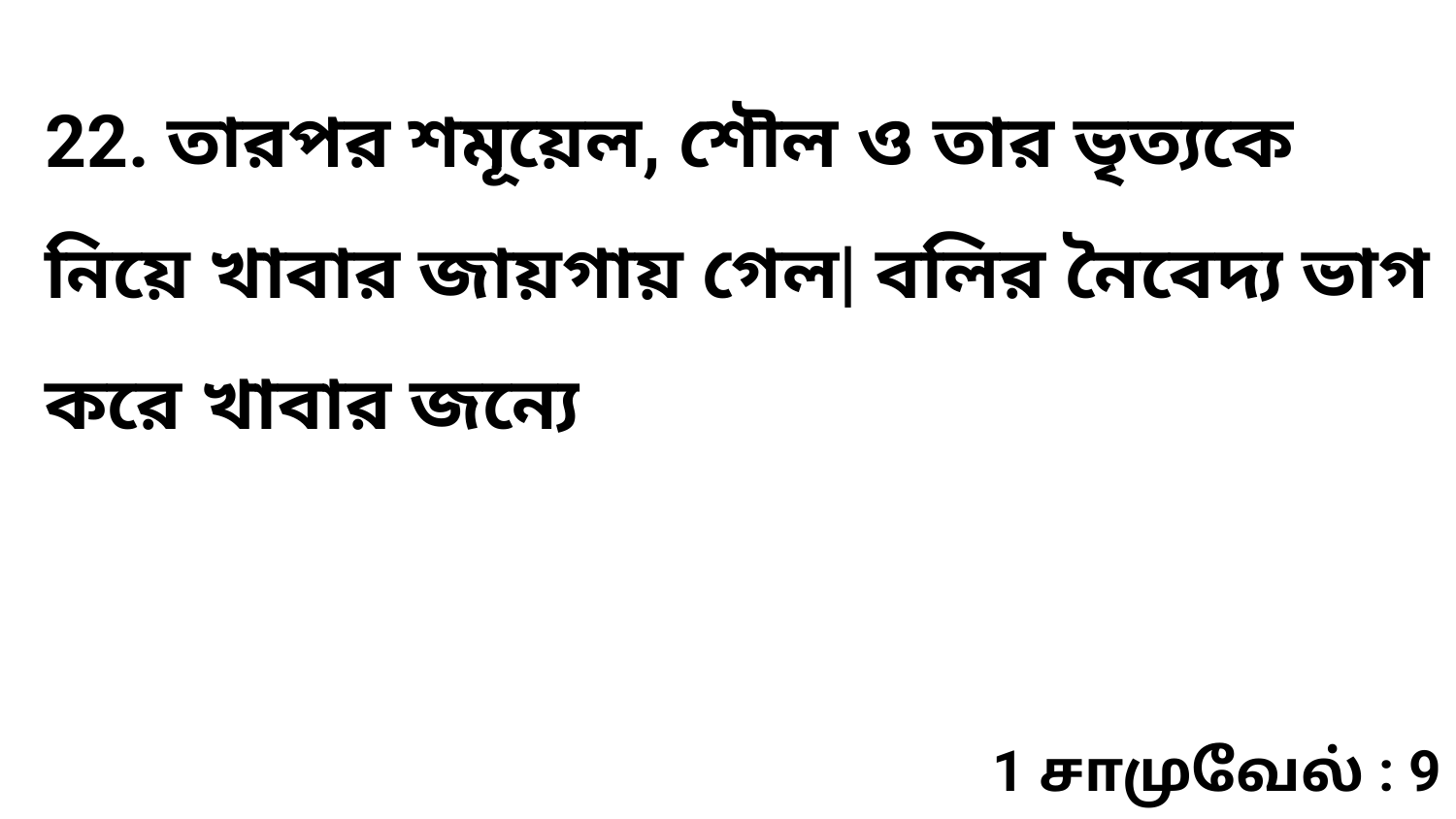

22. তারপর শমূয়েল, শৌল ও তার ভৃত্যকে নিয়ে খাবার জায়গায় গেল| বলির নৈবেদ্য ভাগ করে খাবার জন্যে
1 சாமுவேல் : 9